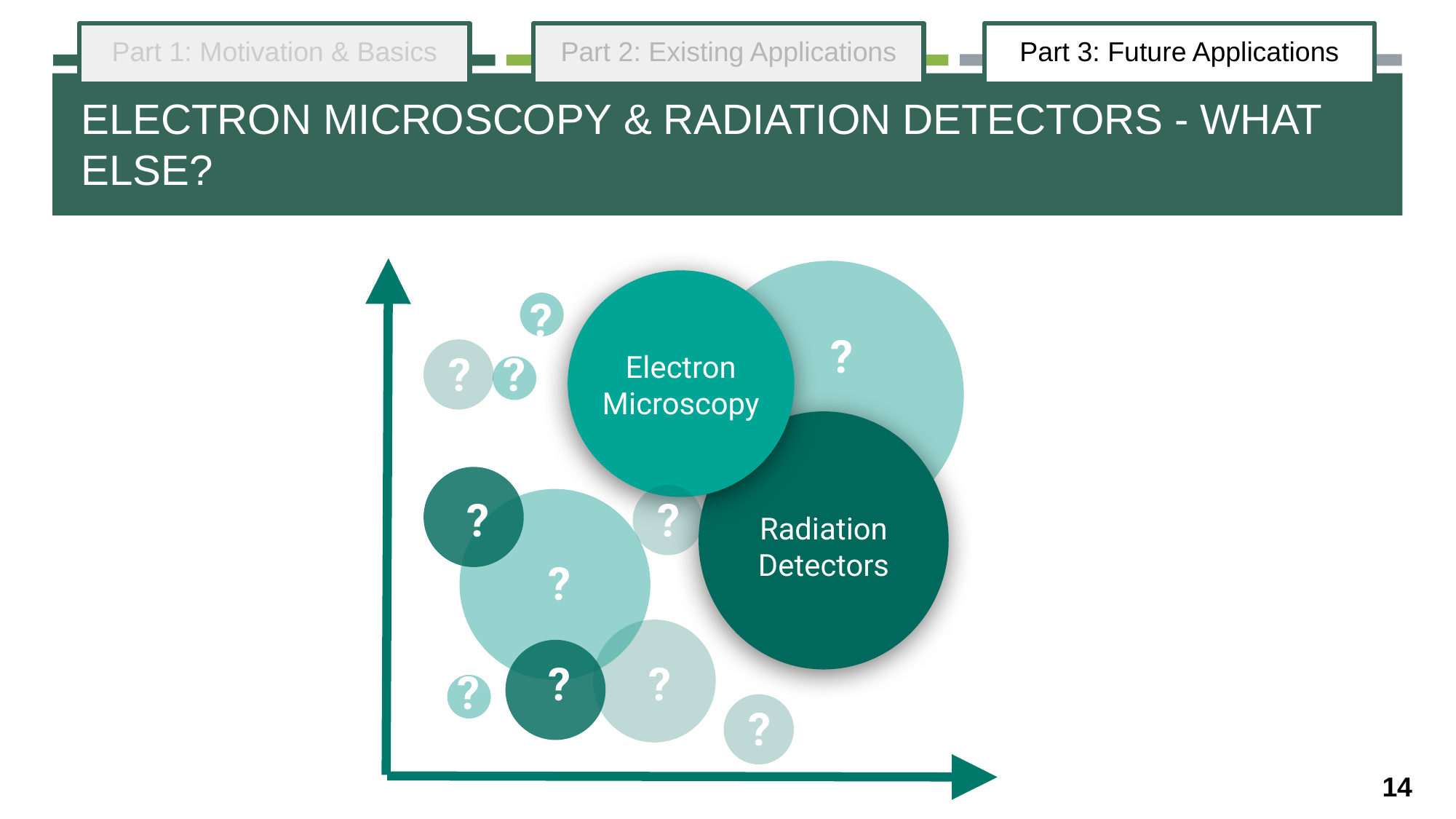

Part 1: Motivation & Basics
Part 2: Existing Applications
Part 3: Future Applications
# ELECTRON MICROSCOPY & RADIATION DETECTORS - WHAT ELSE?

?

Electron Microscopy
?
?
?

Radiation Detectors
?
?

?
?
?
?

?

14